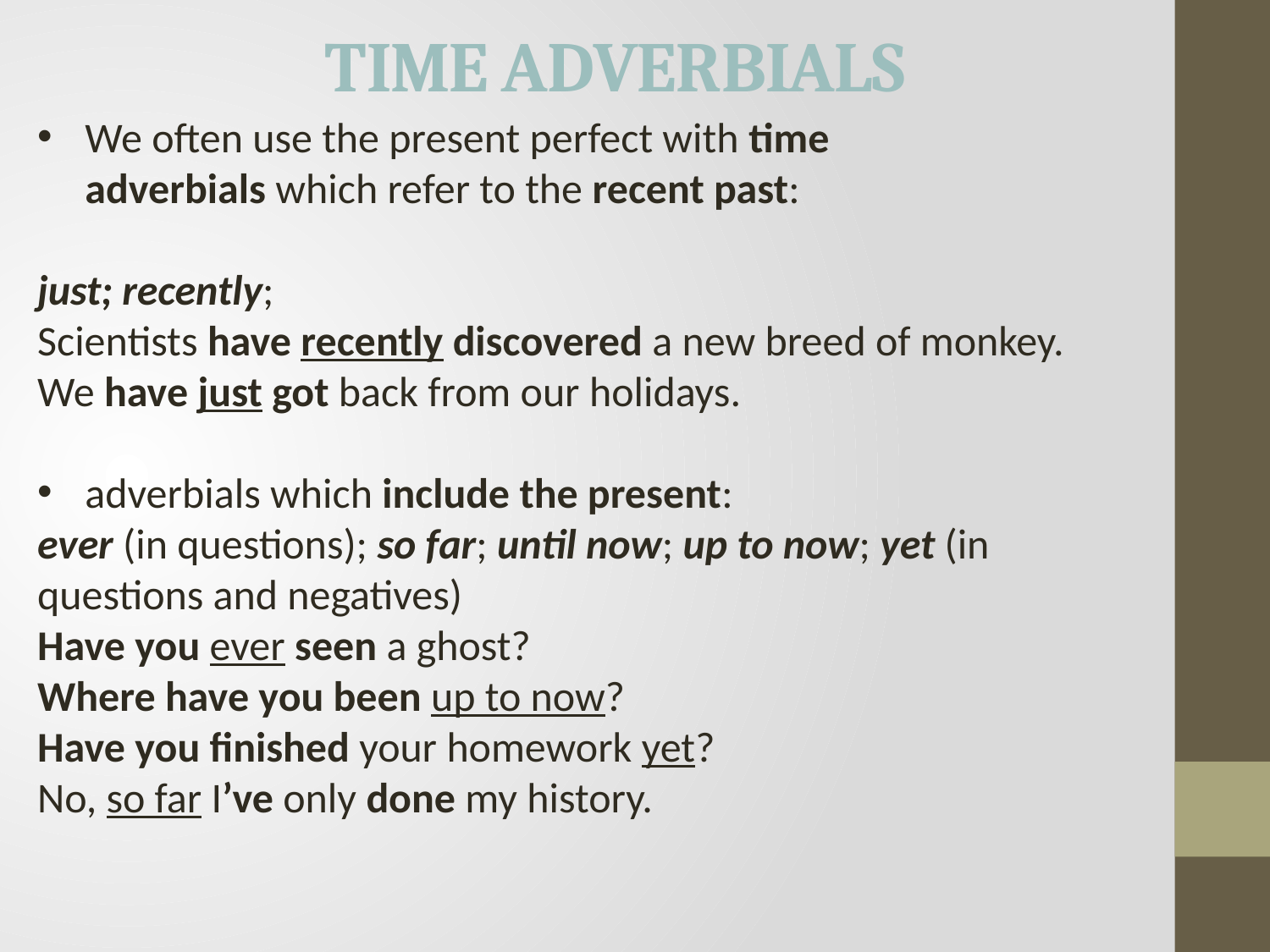

# TIME ADVERBIALS

We often use the present perfect with time adverbials which refer to the recent past:

just; recently;
Scientists have recently discovered a new breed of monkey. 
We have just got back from our holidays.

adverbials which include the present:
ever (in questions); so far; until now; up to now; yet (in questions and negatives)
Have you ever seen a ghost?
Where have you been up to now?
Have you finished your homework yet?
No, so far I’ve only done my history.